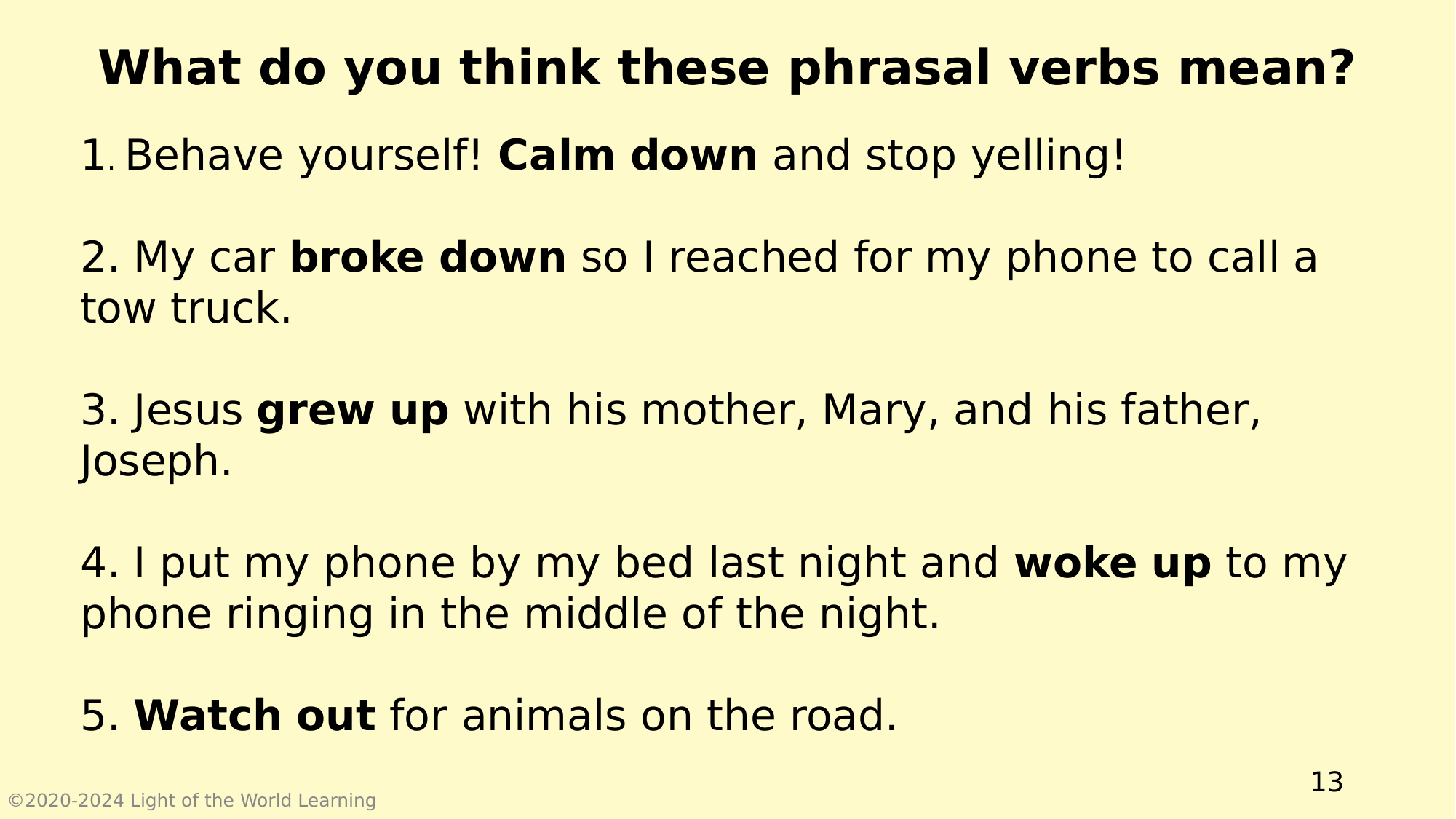

What do you think these phrasal verbs mean?
1. Behave yourself! Calm down and stop yelling!

2. My car broke down so I reached for my phone to call a tow truck.

3. Jesus grew up with his mother, Mary, and his father, Joseph.

4. I put my phone by my bed last night and woke up to my phone ringing in the middle of the night.

5. Watch out for animals on the road.

13
©2020-2024 Light of the World Learning